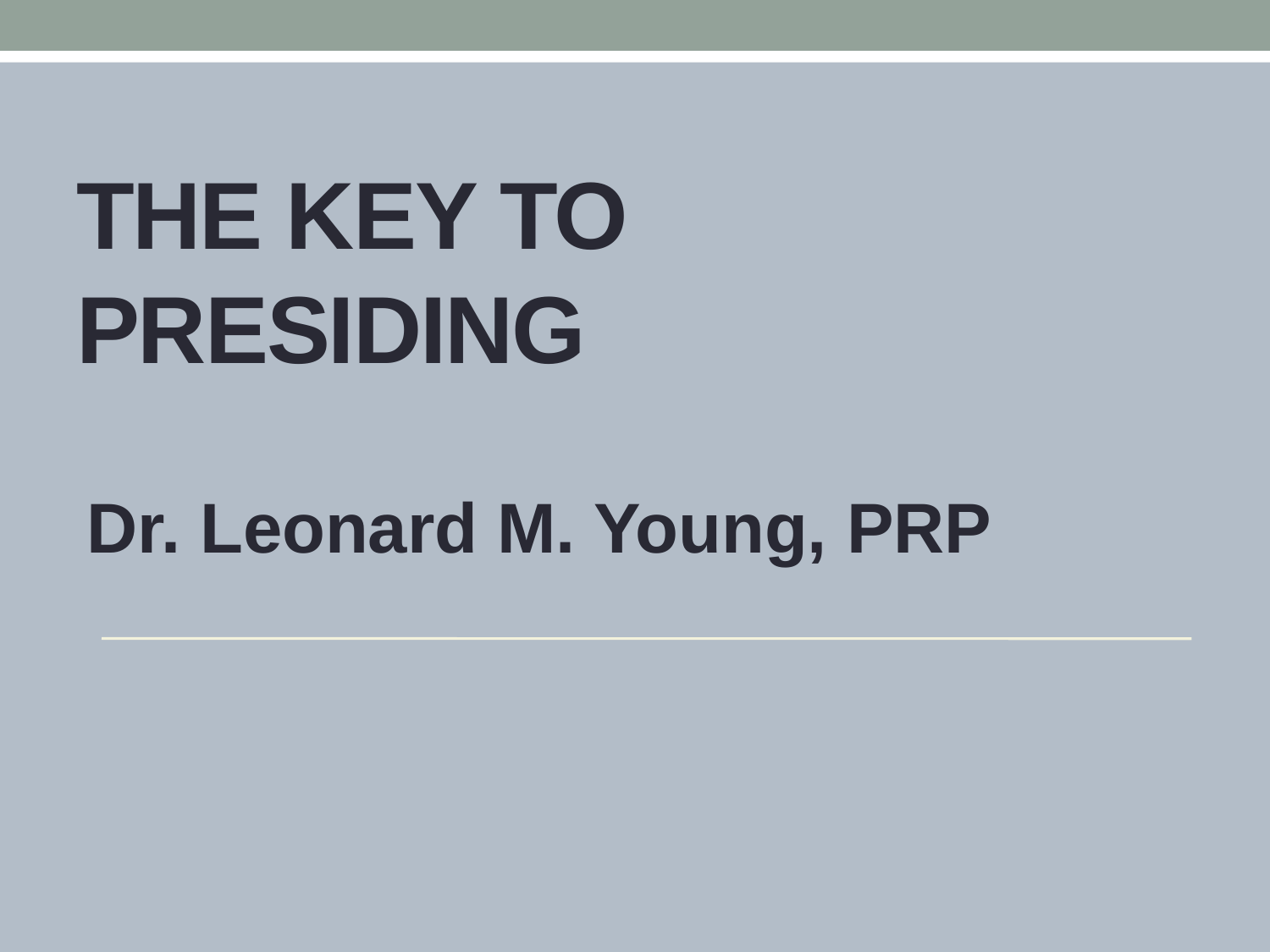

# The KEY TO PRESIDING
Dr. Leonard M. Young, PRP